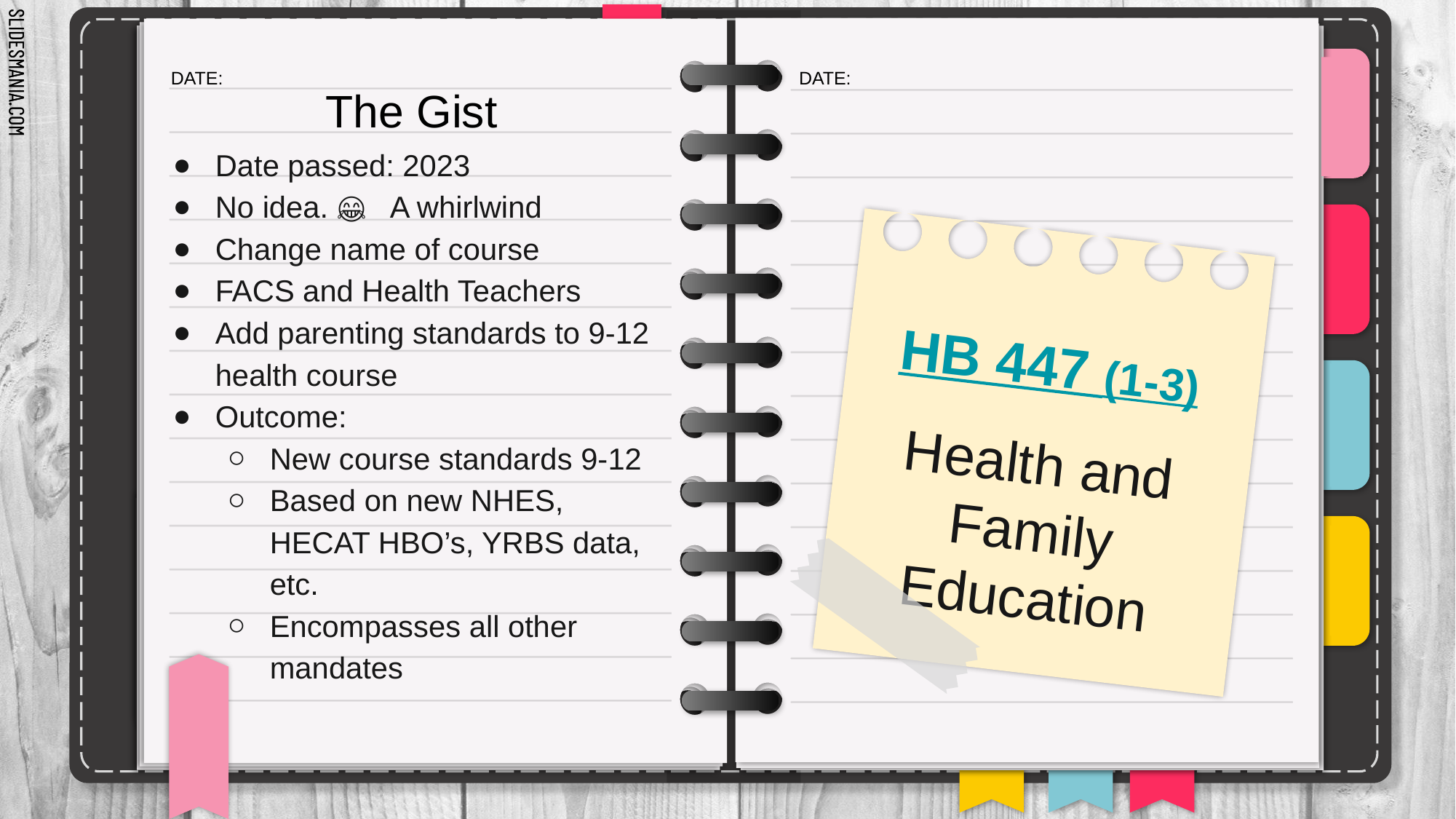

# The Gist
Date passed: 2023
No idea. 😂   A whirlwind
Change name of course
FACS and Health Teachers
Add parenting standards to 9-12 health course
Outcome:
New course standards 9-12
Based on new NHES, HECAT HBO’s, YRBS data, etc.
Encompasses all other mandates

HB 447 (1-3)
Health and Family Education